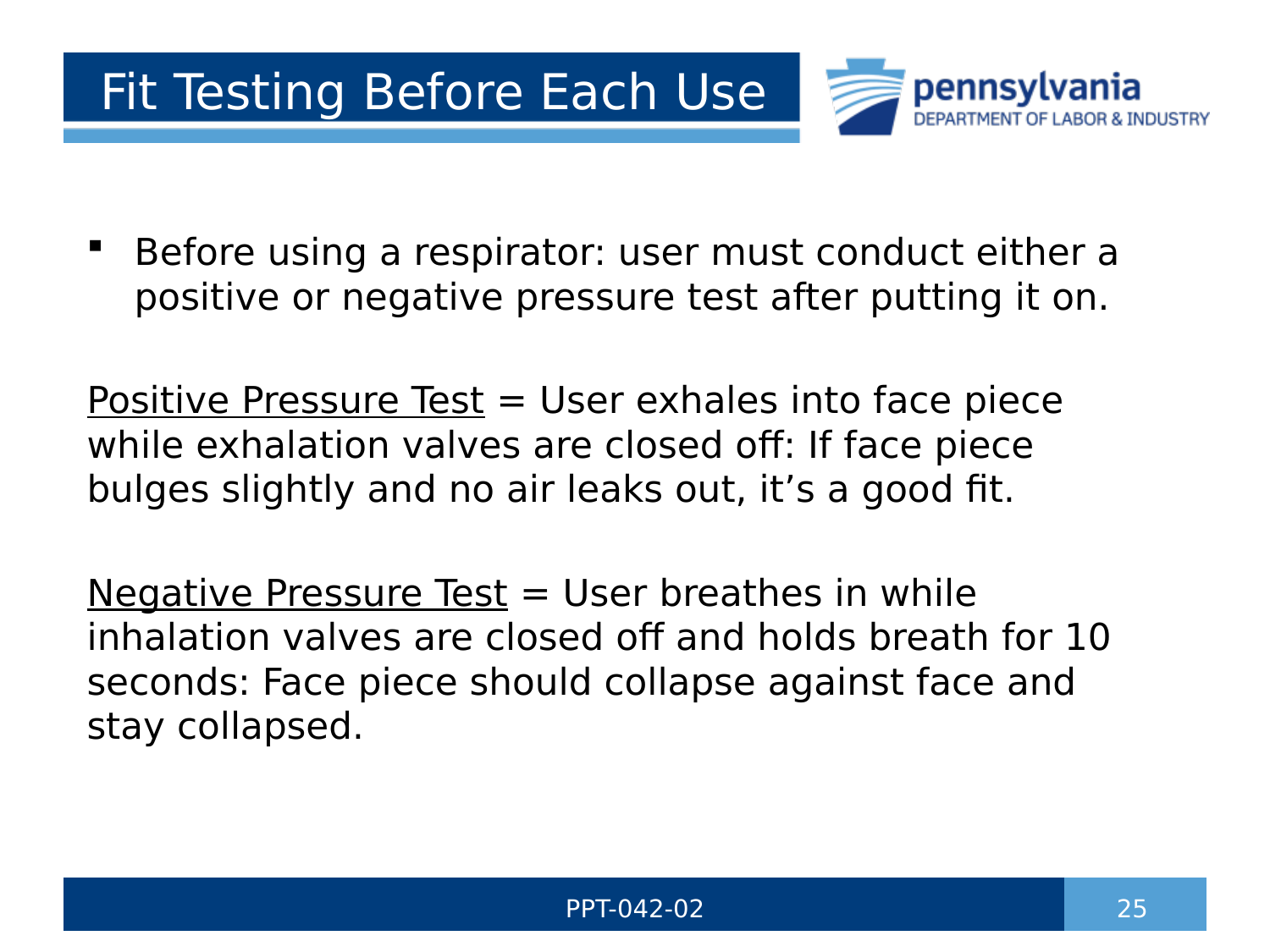

# Fit Testing Before Each Use
Before using a respirator: user must conduct either a positive or negative pressure test after putting it on.

Positive Pressure Test = User exhales into face piece while exhalation valves are closed off: If face piece bulges slightly and no air leaks out, it’s a good fit.

Negative Pressure Test = User breathes in while inhalation valves are closed off and holds breath for 10 seconds: Face piece should collapse against face and stay collapsed.

PPT-042-02
25